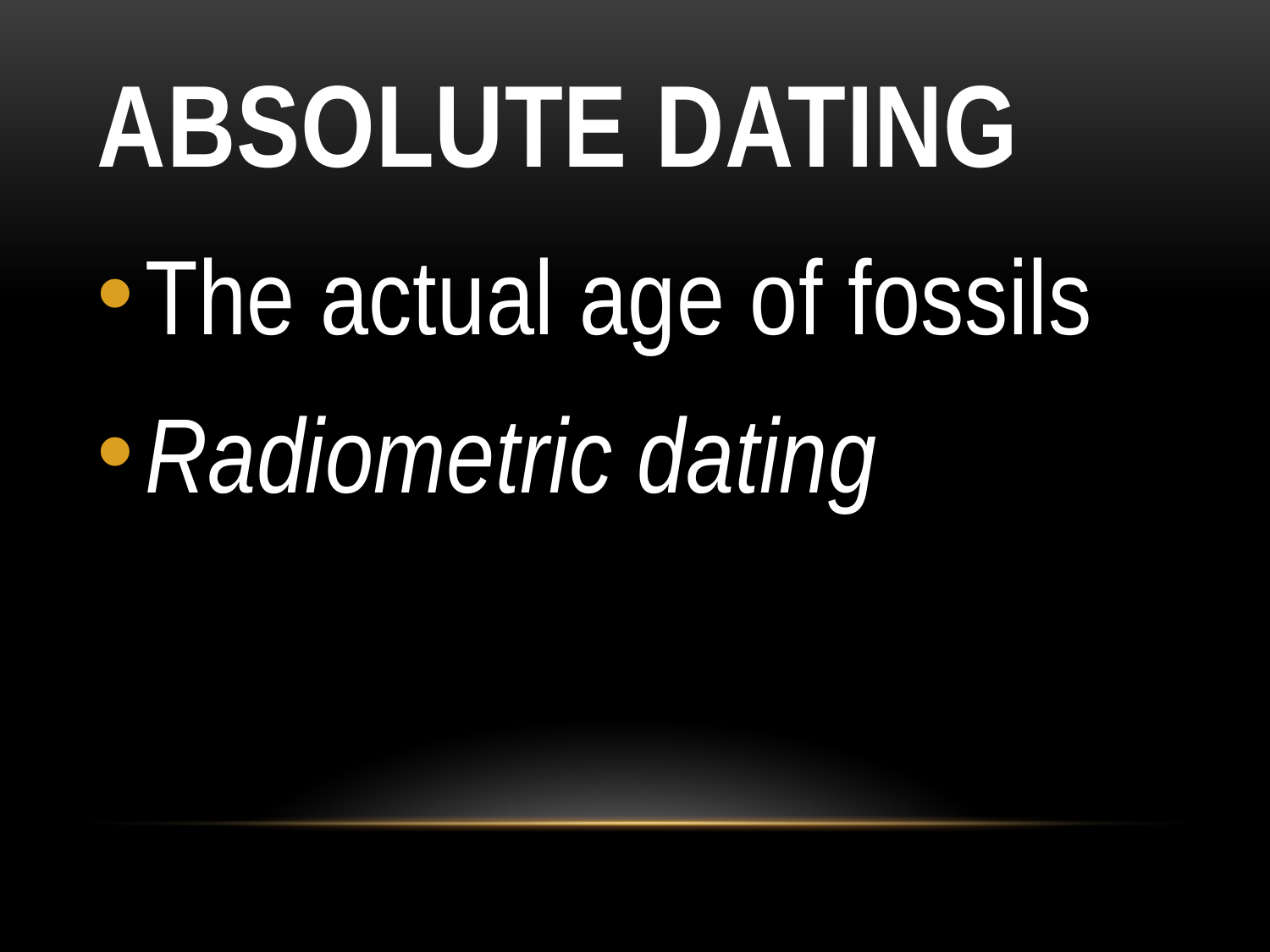

# Absolute Dating
The actual age of fossils
Radiometric dating